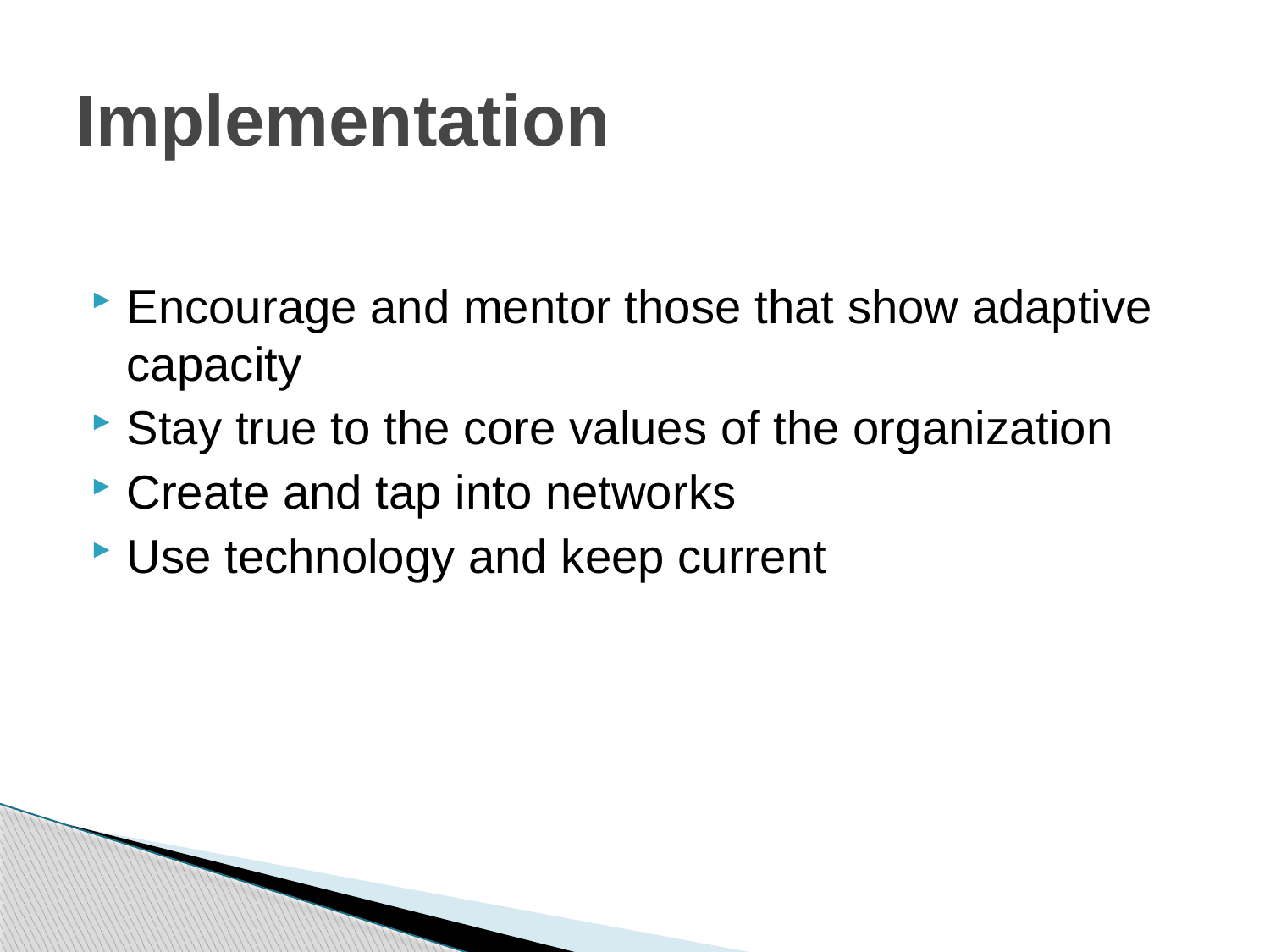

# Implementation

Encourage and mentor those that show adaptive capacity
Stay true to the core values of the organization
Create and tap into networks
Use technology and keep current